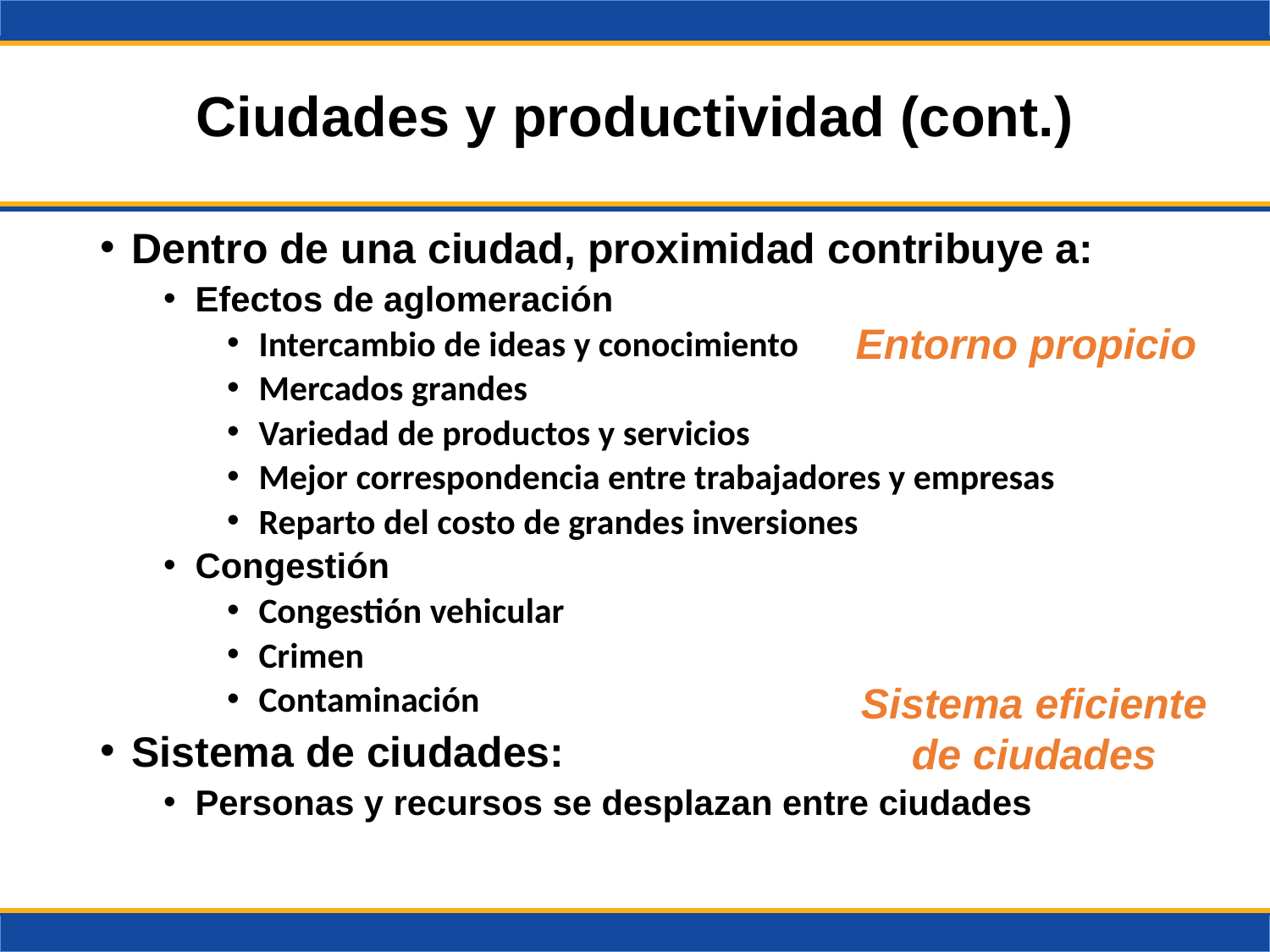

# Ciudades y productividad (cont.)
Dentro de una ciudad, proximidad contribuye a:
Efectos de aglomeración
Intercambio de ideas y conocimiento
Mercados grandes
Variedad de productos y servicios
Mejor correspondencia entre trabajadores y empresas
Reparto del costo de grandes inversiones
Congestión
Congestión vehicular
Crimen
Contaminación
Sistema de ciudades:
Personas y recursos se desplazan entre ciudades
Entorno propicio
Sistema eficiente de ciudades